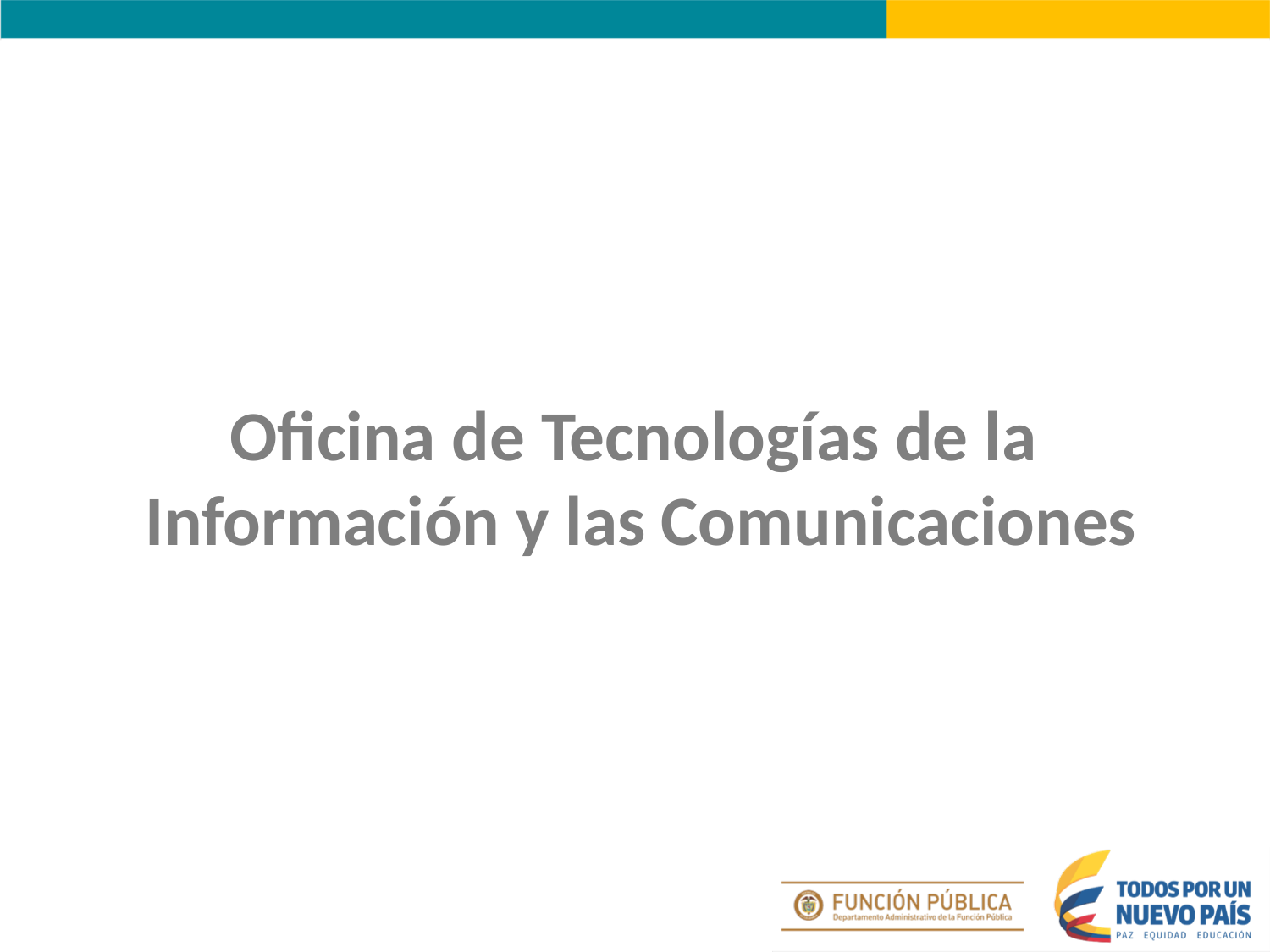

Oficina de Tecnologías de la
Información y las Comunicaciones